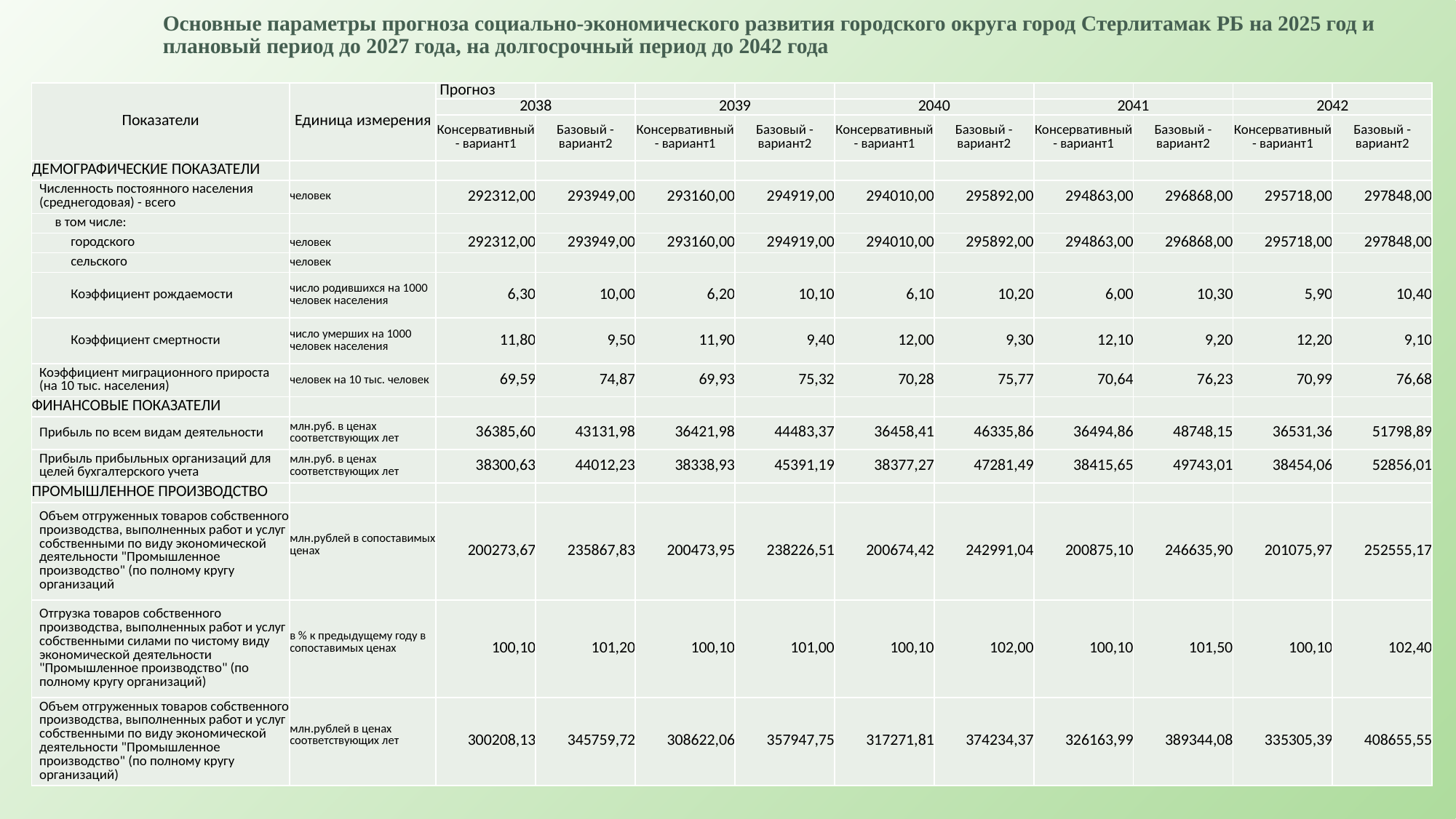

# Основные параметры прогноза социально-экономического развития городского округа город Стерлитамак РБ на 2025 год и плановый период до 2027 года, на долгосрочный период до 2042 года
| Показатели | Единица измерения | Прогноз |  |  |  |  |  |  |  |  |  |
| --- | --- | --- | --- | --- | --- | --- | --- | --- | --- | --- | --- |
|  |  | 2038 |  | 2039 |  | 2040 |  | 2041 |  | 2042 |  |
|  |  | Консервативный - вариант1 | Базовый - вариант2 | Консервативный - вариант1 | Базовый - вариант2 | Консервативный - вариант1 | Базовый - вариант2 | Консервативный - вариант1 | Базовый - вариант2 | Консервативный - вариант1 | Базовый - вариант2 |
| ДЕМОГРАФИЧЕСКИЕ ПОКАЗАТЕЛИ |  |  |  |  |  |  |  |  |  |  |  |
| Численность постоянного населения (среднегодовая) - всего | человек | 292312,00 | 293949,00 | 293160,00 | 294919,00 | 294010,00 | 295892,00 | 294863,00 | 296868,00 | 295718,00 | 297848,00 |
| в том числе: |  |  |  |  |  |  |  |  |  |  |  |
| городского | человек | 292312,00 | 293949,00 | 293160,00 | 294919,00 | 294010,00 | 295892,00 | 294863,00 | 296868,00 | 295718,00 | 297848,00 |
| сельского | человек |  |  |  |  |  |  |  |  |  |  |
| Коэффициент рождаемости | число родившихся на 1000 человек населения | 6,30 | 10,00 | 6,20 | 10,10 | 6,10 | 10,20 | 6,00 | 10,30 | 5,90 | 10,40 |
| Коэффициент смертности | число умерших на 1000 человек населения | 11,80 | 9,50 | 11,90 | 9,40 | 12,00 | 9,30 | 12,10 | 9,20 | 12,20 | 9,10 |
| Коэффициент миграционного прироста (на 10 тыс. населения) | человек на 10 тыс. человек | 69,59 | 74,87 | 69,93 | 75,32 | 70,28 | 75,77 | 70,64 | 76,23 | 70,99 | 76,68 |
| ФИНАНСОВЫЕ ПОКАЗАТЕЛИ |  |  |  |  |  |  |  |  |  |  |  |
| Прибыль по всем видам деятельности | млн.руб. в ценах соответствующих лет | 36385,60 | 43131,98 | 36421,98 | 44483,37 | 36458,41 | 46335,86 | 36494,86 | 48748,15 | 36531,36 | 51798,89 |
| Прибыль прибыльных организаций для целей бухгалтерского учета | млн.руб. в ценах соответствующих лет | 38300,63 | 44012,23 | 38338,93 | 45391,19 | 38377,27 | 47281,49 | 38415,65 | 49743,01 | 38454,06 | 52856,01 |
| ПРОМЫШЛЕННОЕ ПРОИЗВОДСТВО |  |  |  |  |  |  |  |  |  |  |  |
| Объем отгруженных товаров собственного производства, выполненных работ и услуг собственными по виду экономической деятельности "Промышленное производство" (по полному кругу организаций | млн.рублей в сопоставимых ценах | 200273,67 | 235867,83 | 200473,95 | 238226,51 | 200674,42 | 242991,04 | 200875,10 | 246635,90 | 201075,97 | 252555,17 |
| Отгрузка товаров собственного производства, выполненных работ и услуг собственными силами по чистому виду экономической деятельности "Промышленное производство" (по полному кругу организаций) | в % к предыдущему году в сопоставимых ценах | 100,10 | 101,20 | 100,10 | 101,00 | 100,10 | 102,00 | 100,10 | 101,50 | 100,10 | 102,40 |
| Объем отгруженных товаров собственного производства, выполненных работ и услуг собственными по виду экономической деятельности "Промышленное производство" (по полному кругу организаций) | млн.рублей в ценах соответствующих лет | 300208,13 | 345759,72 | 308622,06 | 357947,75 | 317271,81 | 374234,37 | 326163,99 | 389344,08 | 335305,39 | 408655,55 |